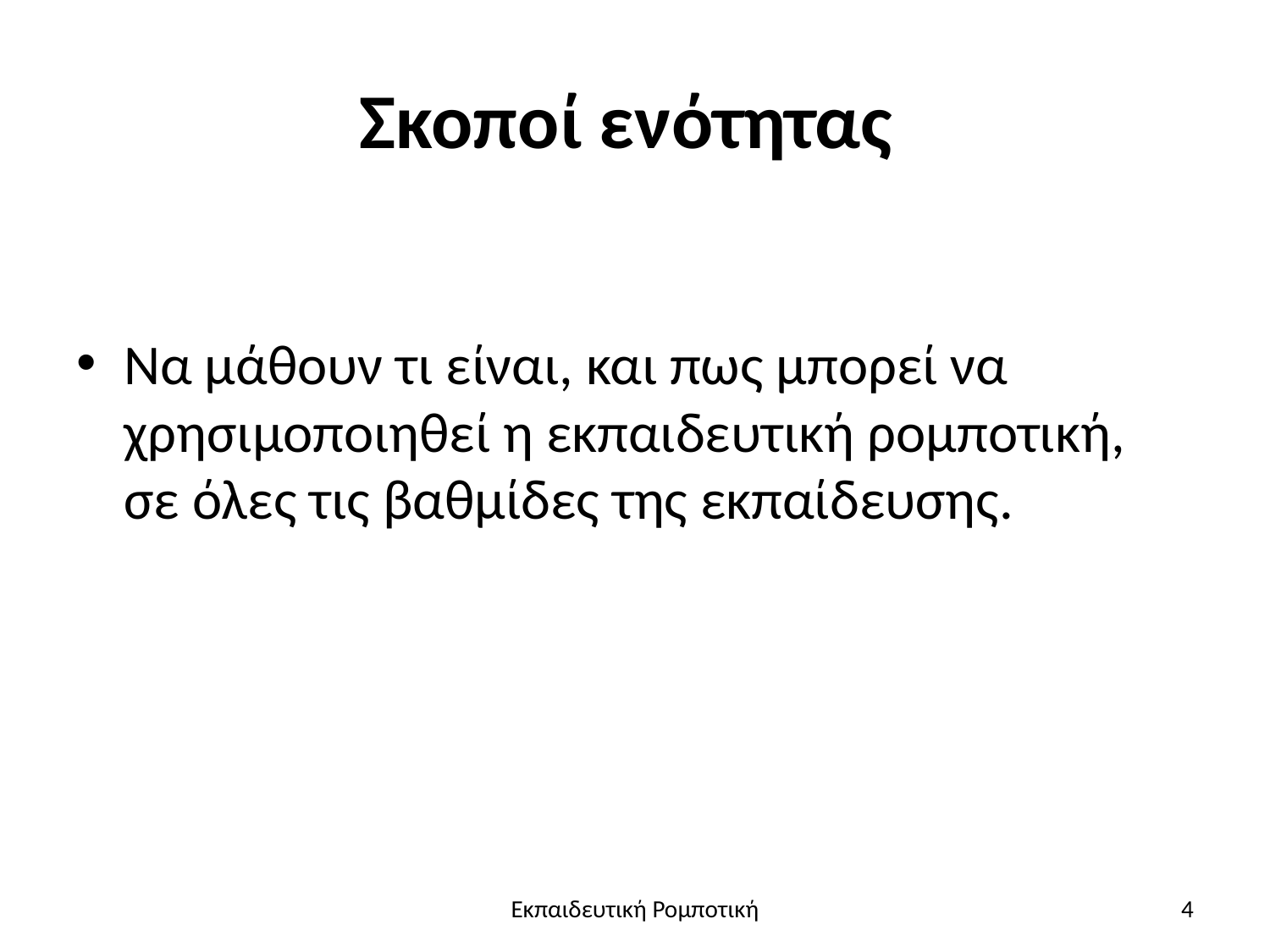

# Σκοποί ενότητας

Να μάθουν τι είναι, και πως μπορεί να χρησιμοποιηθεί η εκπαιδευτική ρομποτική, σε όλες τις βαθμίδες της εκπαίδευσης.
Εκπαιδευτική Ρομποτική
4